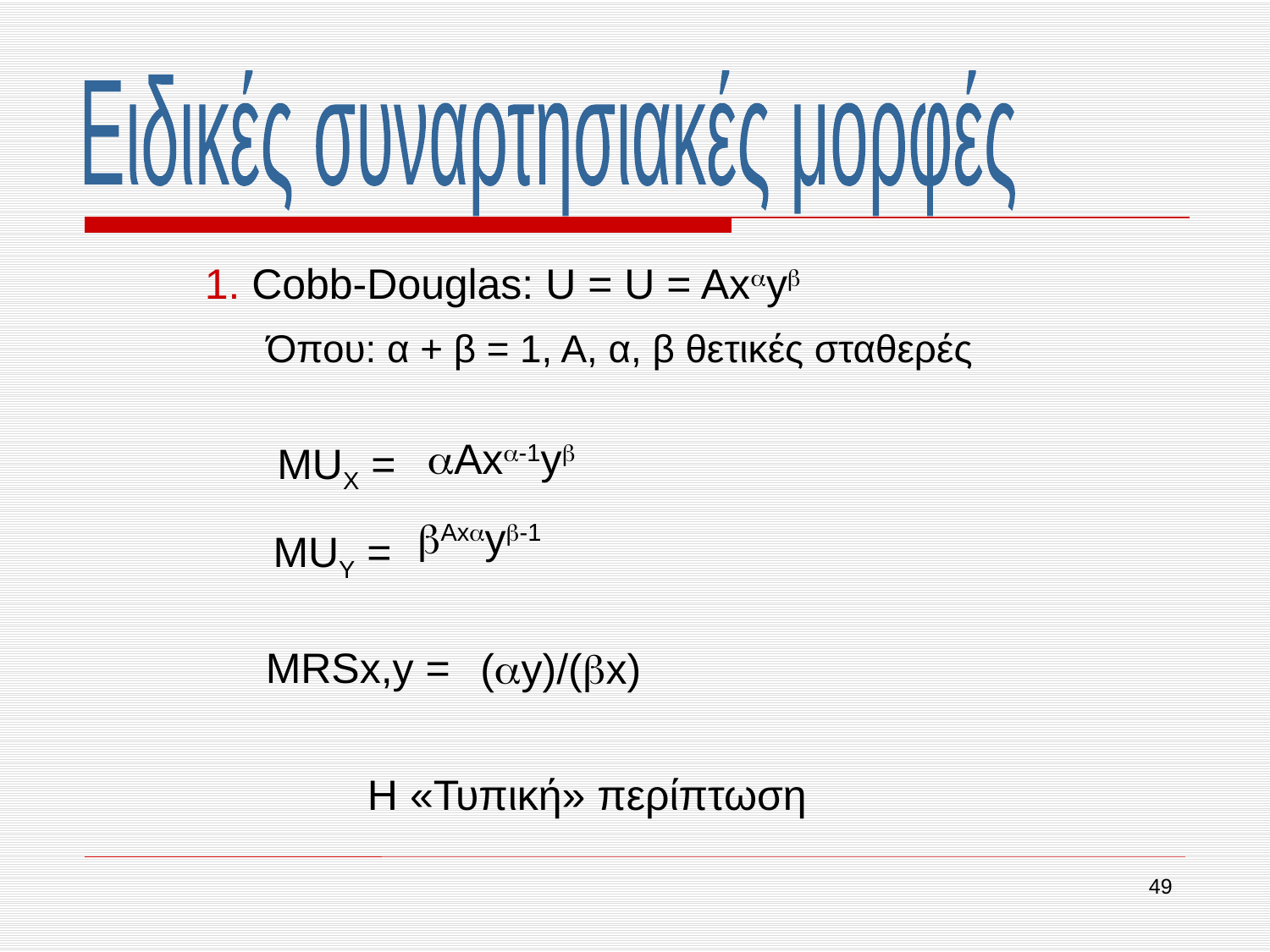

Ειδικές συναρτησιακές μορφές
1. Cobb-Douglas: U = U = Axαyβ
Όπου: α + β = 1, Α, α, β θετικές σταθερές
αAxα-1yβ
MUX =
βAxαyβ-1

 MUY =
MRSx,y =
(αy)/(βx)
Η «Τυπική» περίπτωση
49